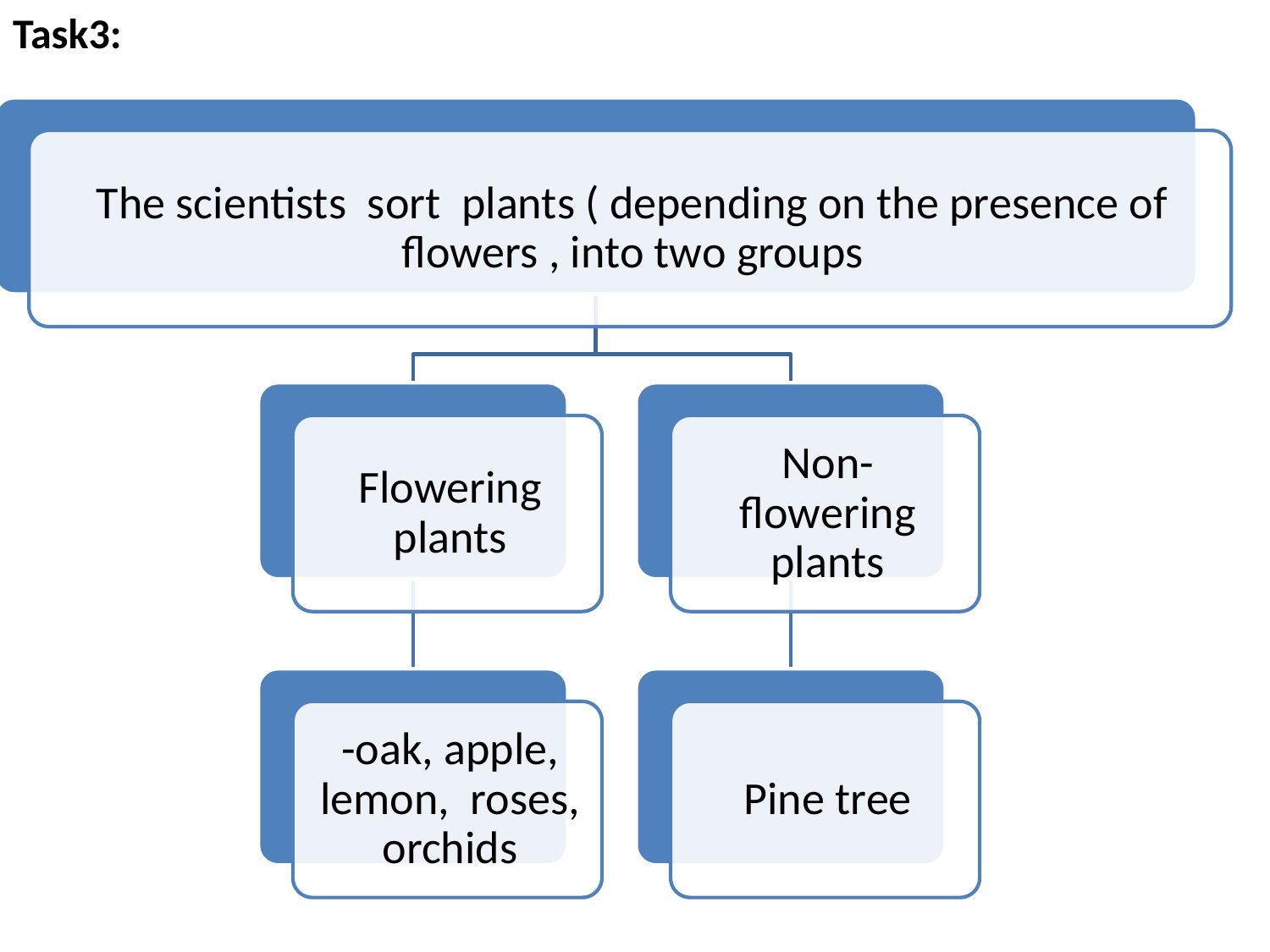

Task3:
The scientists  sort  plants ( depending on the presence of flowers , into two groups
Flowering plants
-oak, apple, lemon,  roses, orchids
Non-flowering plants
Pine tree